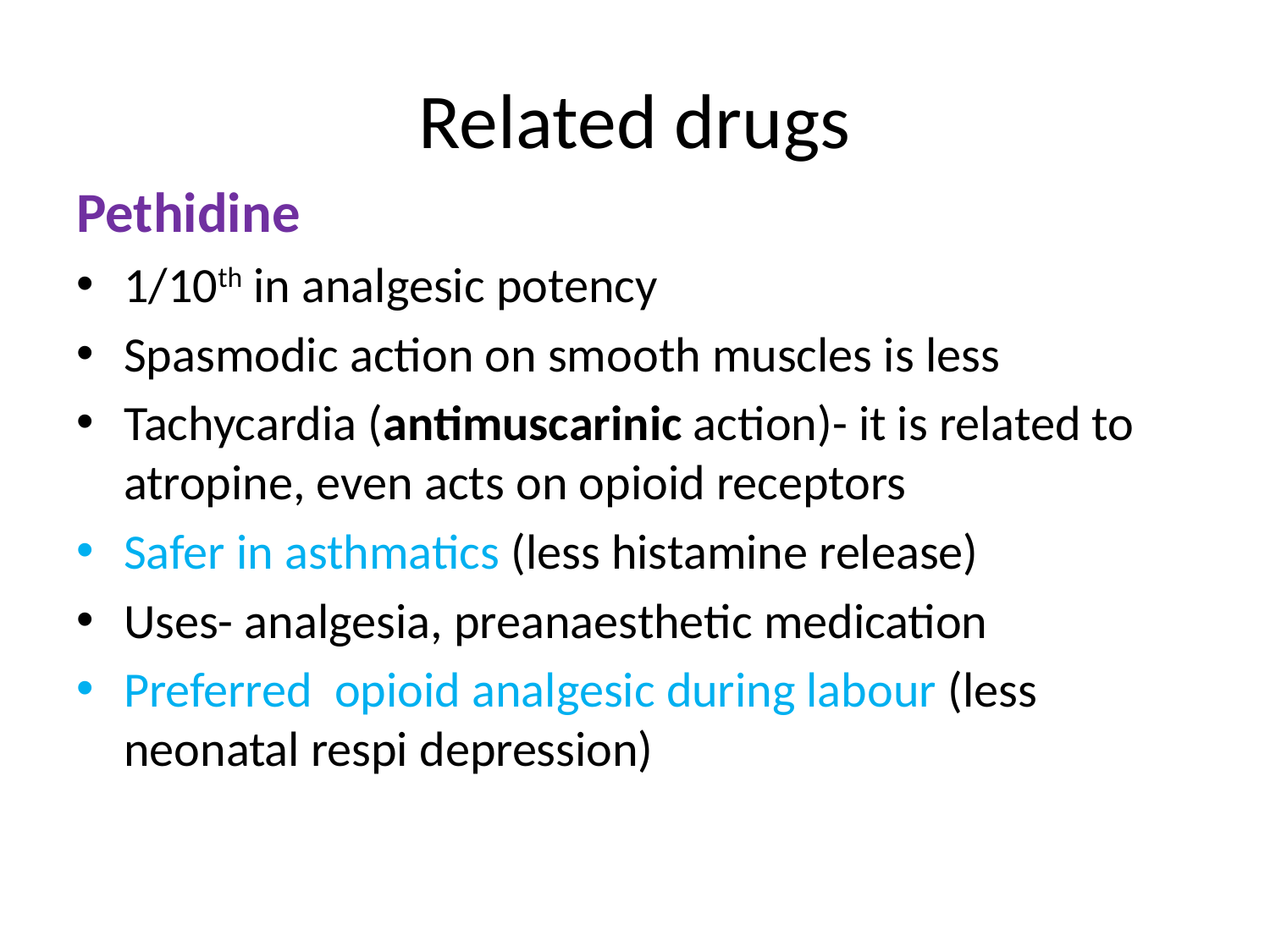

# Related drugs
Pethidine
1/10th in analgesic potency
Spasmodic action on smooth muscles is less
Tachycardia (antimuscarinic action)- it is related to atropine, even acts on opioid receptors
Safer in asthmatics (less histamine release)
Uses- analgesia, preanaesthetic medication
Preferred  opioid analgesic during labour (less neonatal respi depression)